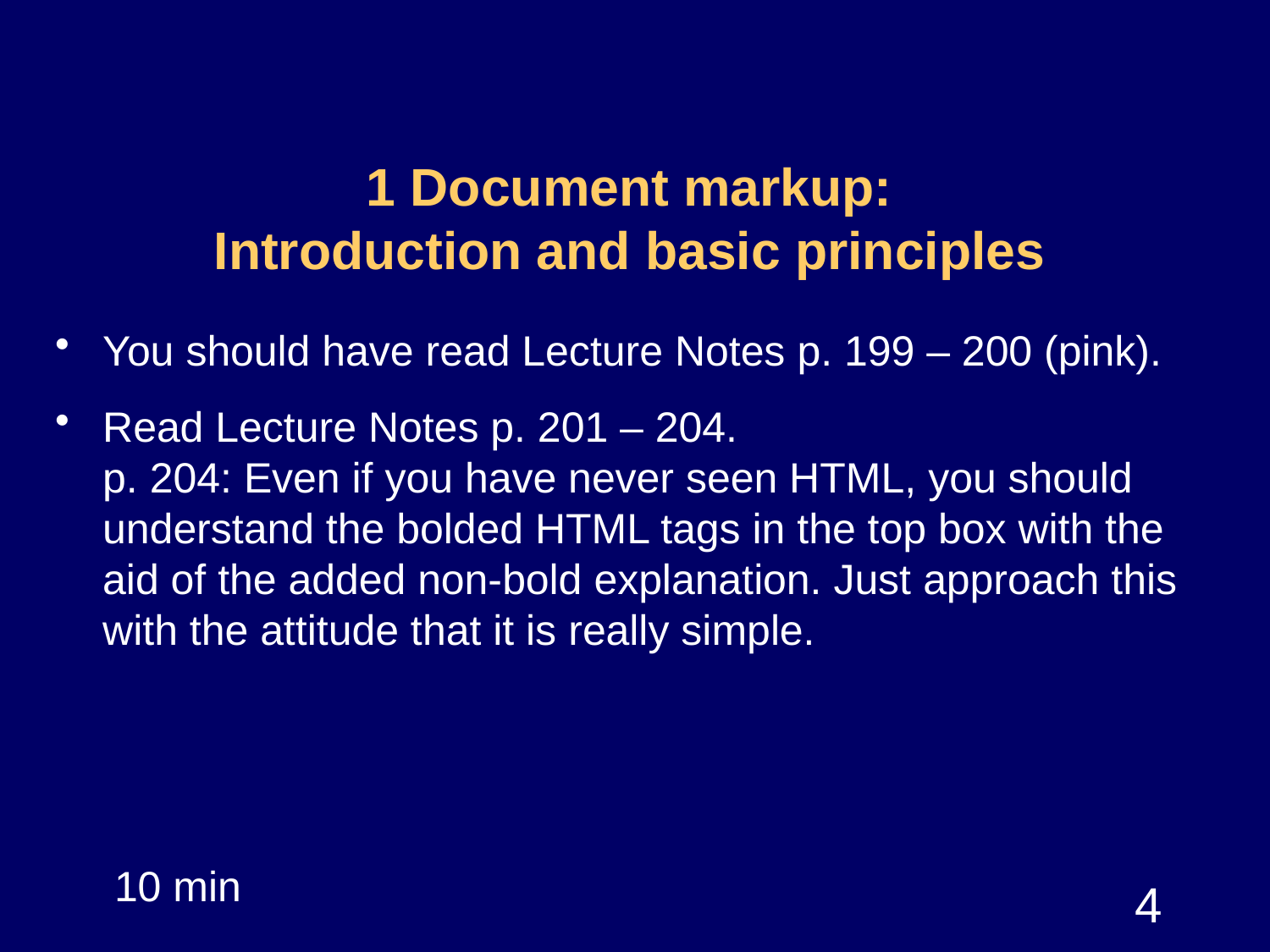

# 1 Document markup: Introduction and basic principles
You should have read Lecture Notes p. 199 – 200 (pink).
Read Lecture Notes p. 201 – 204.
p. 204: Even if you have never seen HTML, you should understand the bolded HTML tags in the top box with the aid of the added non-bold explanation. Just approach this with the attitude that it is really simple.

     10 min

4